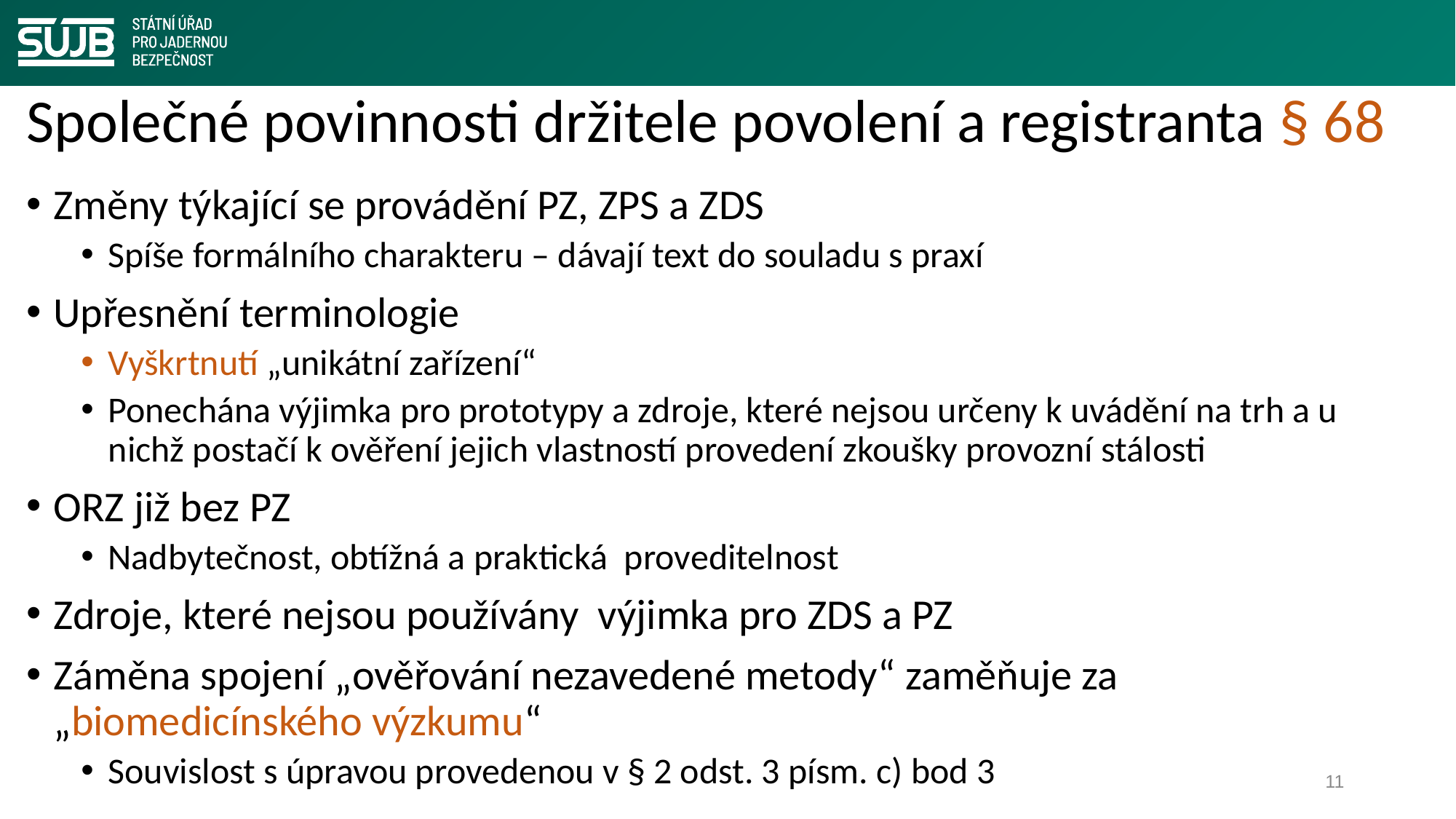

# Společné povinnosti držitele povolení a registranta § 68
Změny týkající se provádění PZ, ZPS a ZDS
Spíše formálního charakteru – dávají text do souladu s praxí
Upřesnění terminologie
Vyškrtnutí „unikátní zařízení“
Ponechána výjimka pro prototypy a zdroje, které nejsou určeny k uvádění na trh a u nichž postačí k ověření jejich vlastností provedení zkoušky provozní stálosti
ORZ již bez PZ
Nadbytečnost, obtížná a praktická  proveditelnost
Zdroje, které nejsou používány  výjimka pro ZDS a PZ
Záměna spojení „ověřování nezavedené metody“ zaměňuje za „biomedicínského výzkumu“
Souvislost s úpravou provedenou v § 2 odst. 3 písm. c) bod 3
11